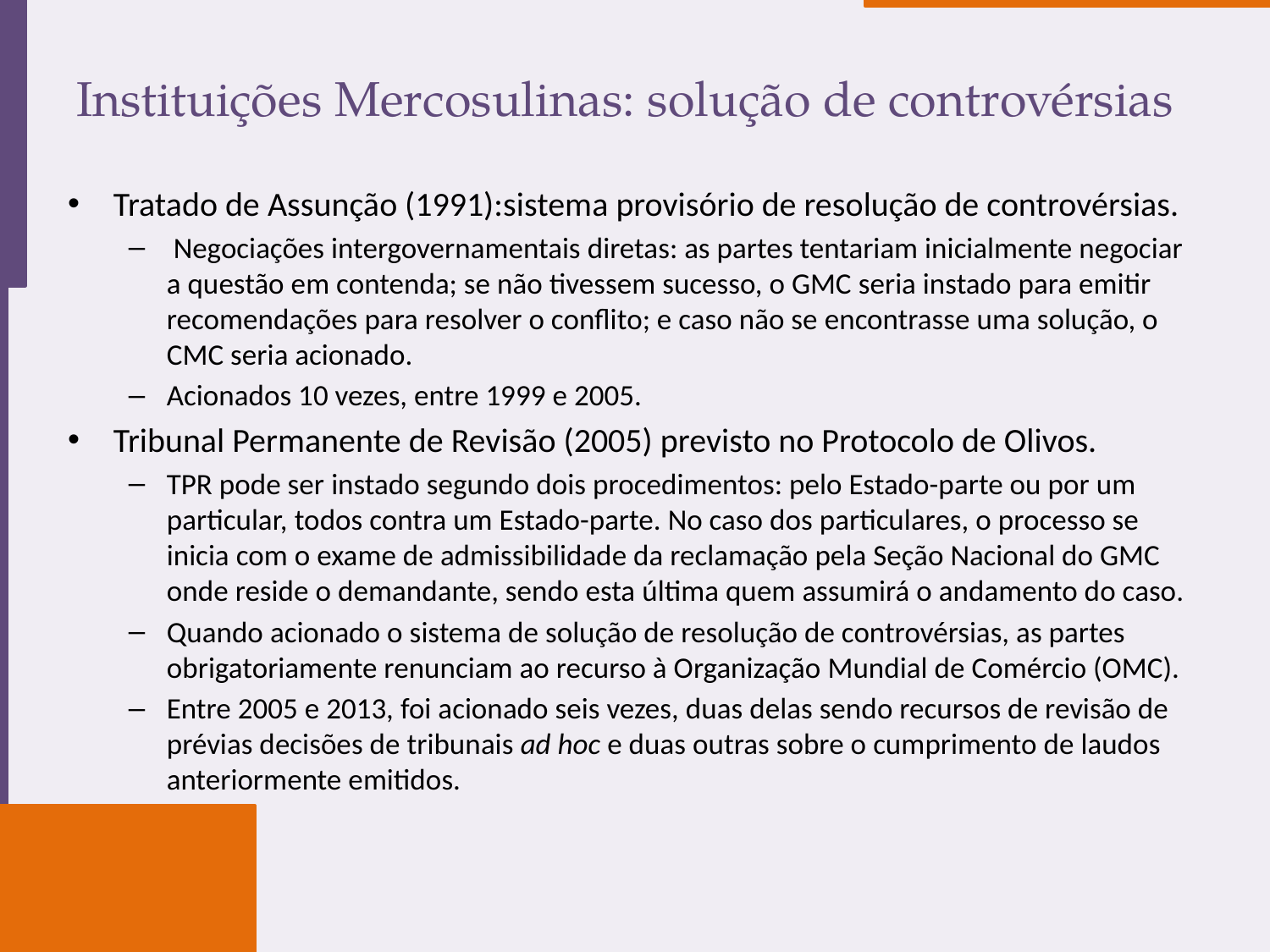

# Instituições Mercosulinas: solução de controvérsias
Tratado de Assunção (1991):sistema provisório de resolução de controvérsias.
 Negociações intergovernamentais diretas: as partes tentariam inicialmente negociar a questão em contenda; se não tivessem sucesso, o GMC seria instado para emitir recomendações para resolver o conflito; e caso não se encontrasse uma solução, o CMC seria acionado.
Acionados 10 vezes, entre 1999 e 2005.
Tribunal Permanente de Revisão (2005) previsto no Protocolo de Olivos.
TPR pode ser instado segundo dois procedimentos: pelo Estado-parte ou por um particular, todos contra um Estado-parte. No caso dos particulares, o processo se inicia com o exame de admissibilidade da reclamação pela Seção Nacional do GMC onde reside o demandante, sendo esta última quem assumirá o andamento do caso.
Quando acionado o sistema de solução de resolução de controvérsias, as partes obrigatoriamente renunciam ao recurso à Organização Mundial de Comércio (OMC).
Entre 2005 e 2013, foi acionado seis vezes, duas delas sendo recursos de revisão de prévias decisões de tribunais ad hoc e duas outras sobre o cumprimento de laudos anteriormente emitidos.